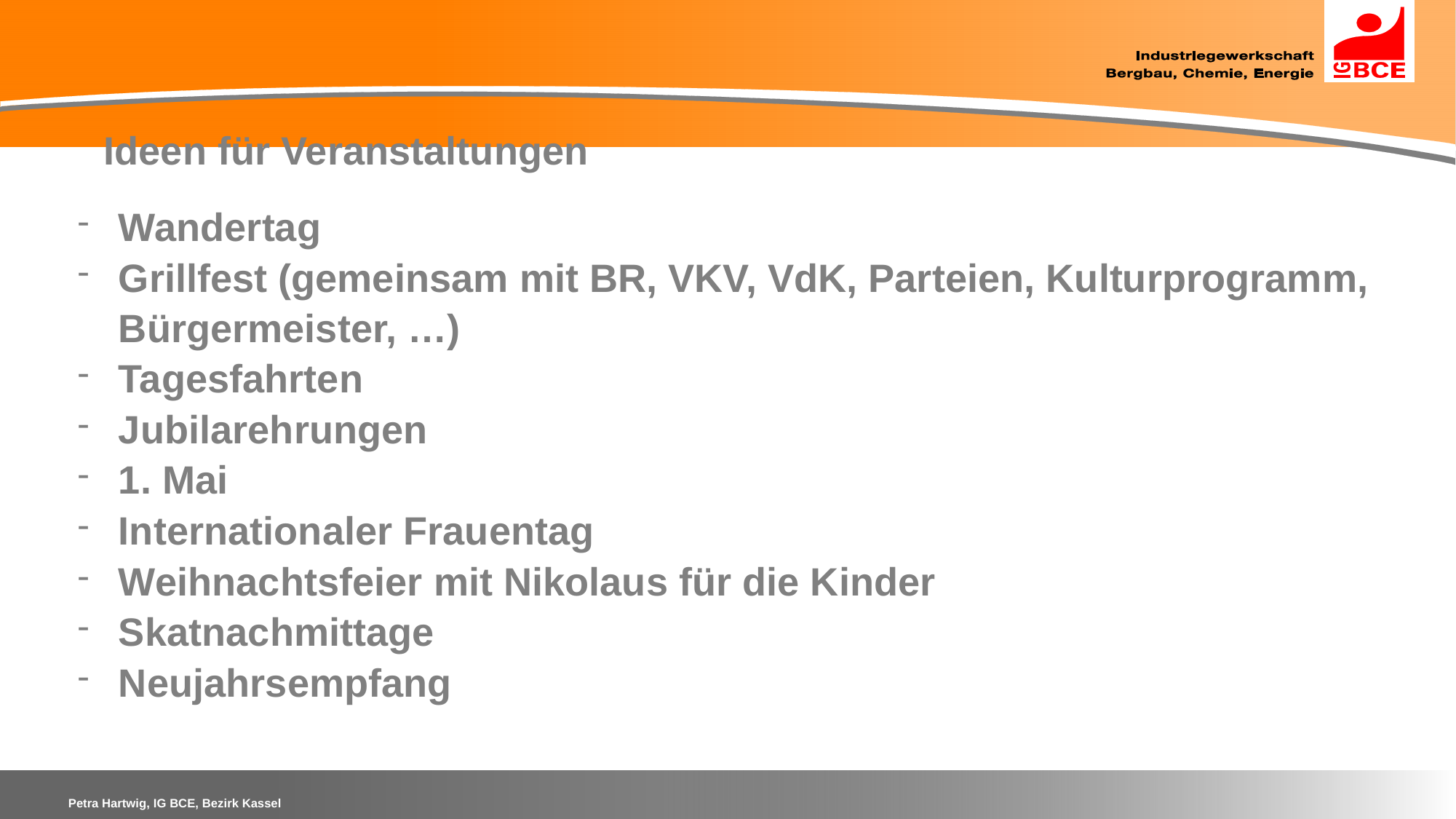

Ideen für Veranstaltungen
Wandertag
Grillfest (gemeinsam mit BR, VKV, VdK, Parteien, Kulturprogramm, Bürgermeister, …)
Tagesfahrten
Jubilarehrungen
1. Mai
Internationaler Frauentag
Weihnachtsfeier mit Nikolaus für die Kinder
Skatnachmittage
Neujahrsempfang

Petra Hartwig, IG BCE, Bezirk Kassel